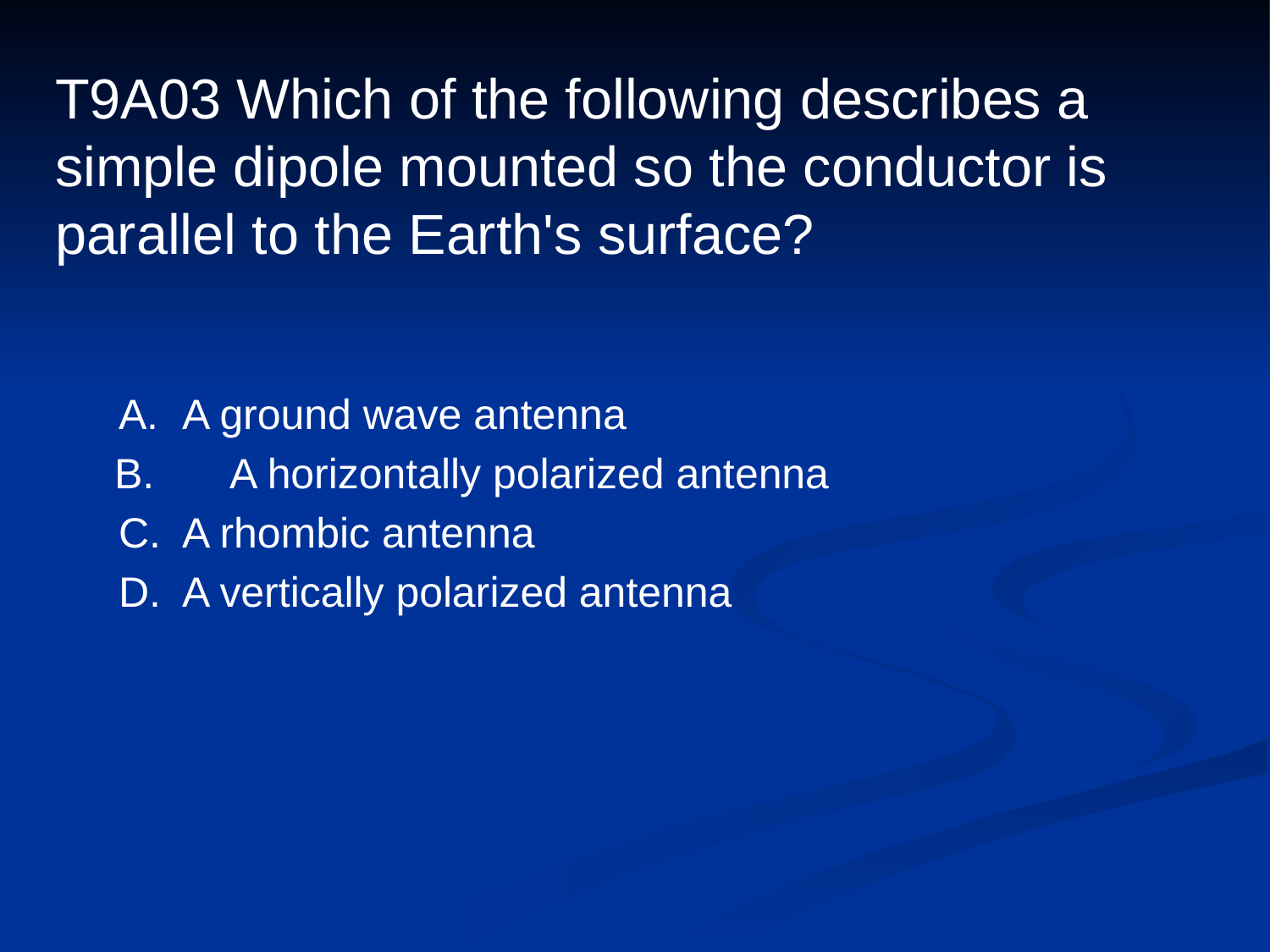

# T9A03 Which of the following describes a simple dipole mounted so the conductor is parallel to the Earth's surface?
A.	A ground wave antenna
	 B.	A horizontally polarized antenna
C.	A rhombic antenna
D.	A vertically polarized antenna